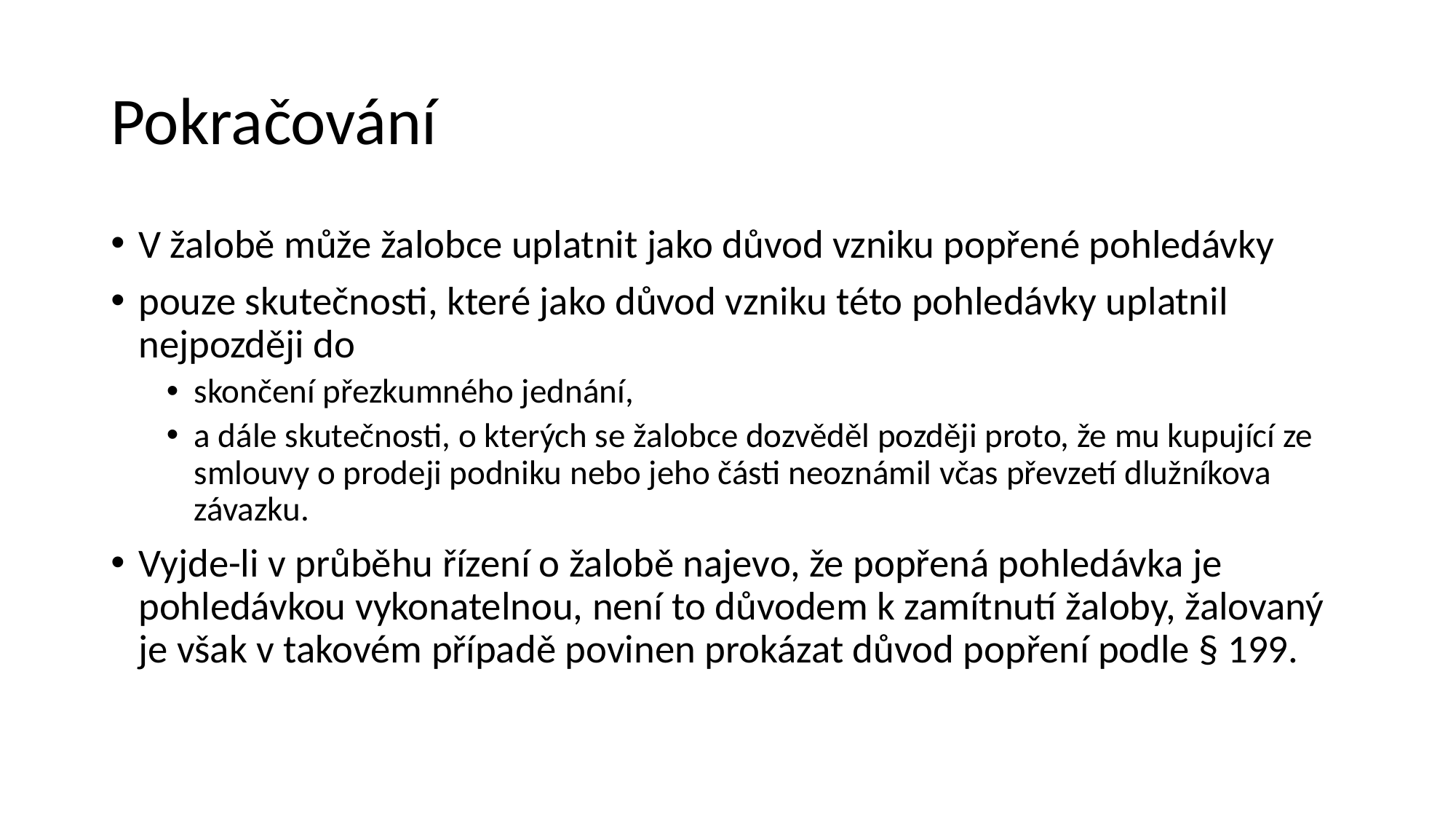

# Pokračování
V žalobě může žalobce uplatnit jako důvod vzniku popřené pohledávky
pouze skutečnosti, které jako důvod vzniku této pohledávky uplatnil nejpozději do
skončení přezkumného jednání,
a dále skutečnosti, o kterých se žalobce dozvěděl později proto, že mu kupující ze smlouvy o prodeji podniku nebo jeho části neoznámil včas převzetí dlužníkova závazku.
Vyjde-li v průběhu řízení o žalobě najevo, že popřená pohledávka je pohledávkou vykonatelnou, není to důvodem k zamítnutí žaloby, žalovaný je však v takovém případě povinen prokázat důvod popření podle § 199.